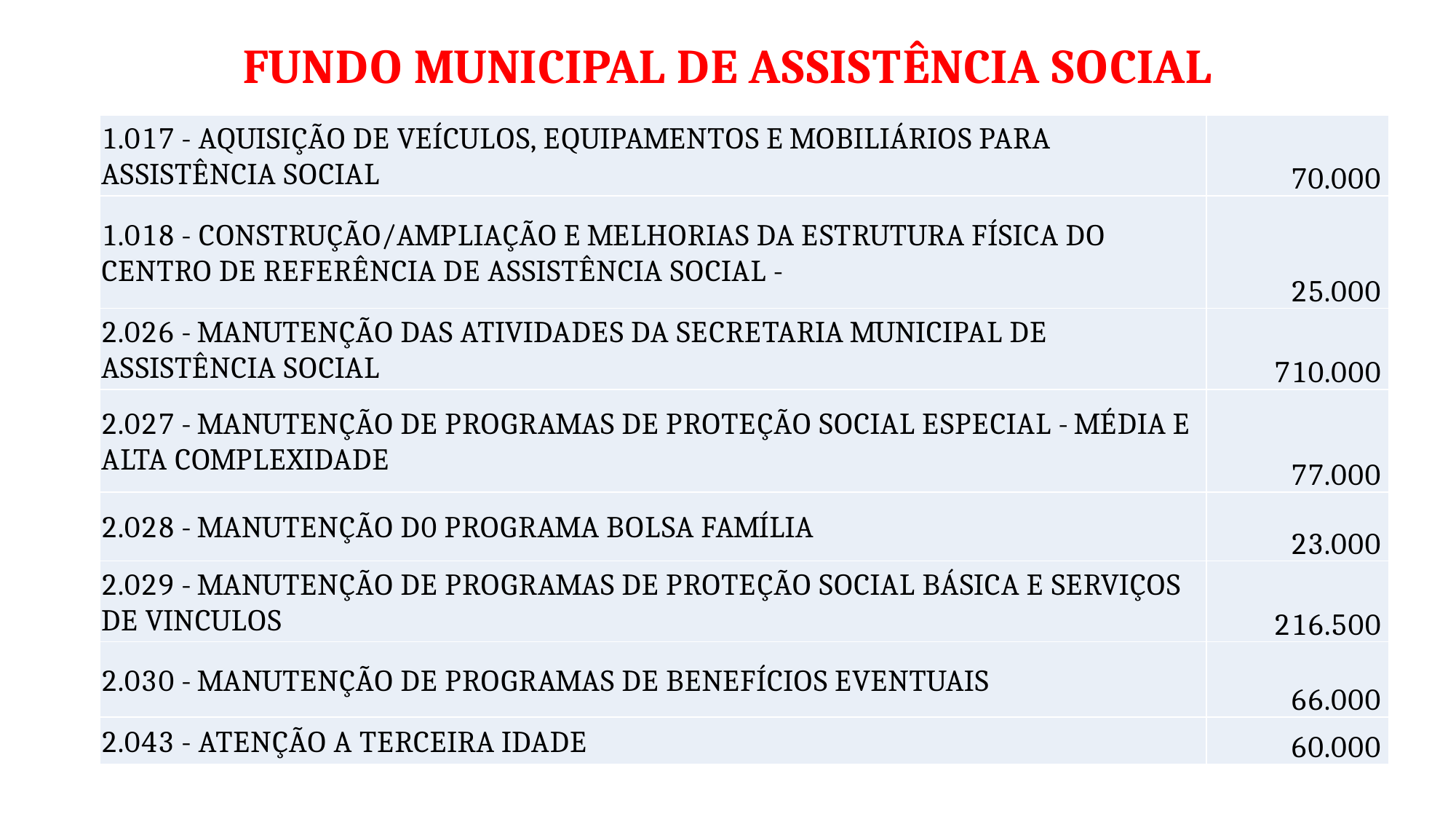

# FUNDO MUNICIPAL DE ASSISTÊNCIA SOCIAL
| 1.017 - AQUISIÇÃO DE VEÍCULOS, EQUIPAMENTOS E MOBILIÁRIOS PARA ASSISTÊNCIA SOCIAL | 70.000 |
| --- | --- |
| 1.018 - CONSTRUÇÃO/AMPLIAÇÃO E MELHORIAS DA ESTRUTURA FÍSICA DO CENTRO DE REFERÊNCIA DE ASSISTÊNCIA SOCIAL - | 25.000 |
| 2.026 - MANUTENÇÃO DAS ATIVIDADES DA SECRETARIA MUNICIPAL DE ASSISTÊNCIA SOCIAL | 710.000 |
| 2.027 - MANUTENÇÃO DE PROGRAMAS DE PROTEÇÃO SOCIAL ESPECIAL - MÉDIA E ALTA COMPLEXIDADE | 77.000 |
| 2.028 - MANUTENÇÃO D0 PROGRAMA BOLSA FAMÍLIA | 23.000 |
| 2.029 - MANUTENÇÃO DE PROGRAMAS DE PROTEÇÃO SOCIAL BÁSICA E SERVIÇOS DE VINCULOS | 216.500 |
| 2.030 - MANUTENÇÃO DE PROGRAMAS DE BENEFÍCIOS EVENTUAIS | 66.000 |
| 2.043 - ATENÇÃO A TERCEIRA IDADE | 60.000 |